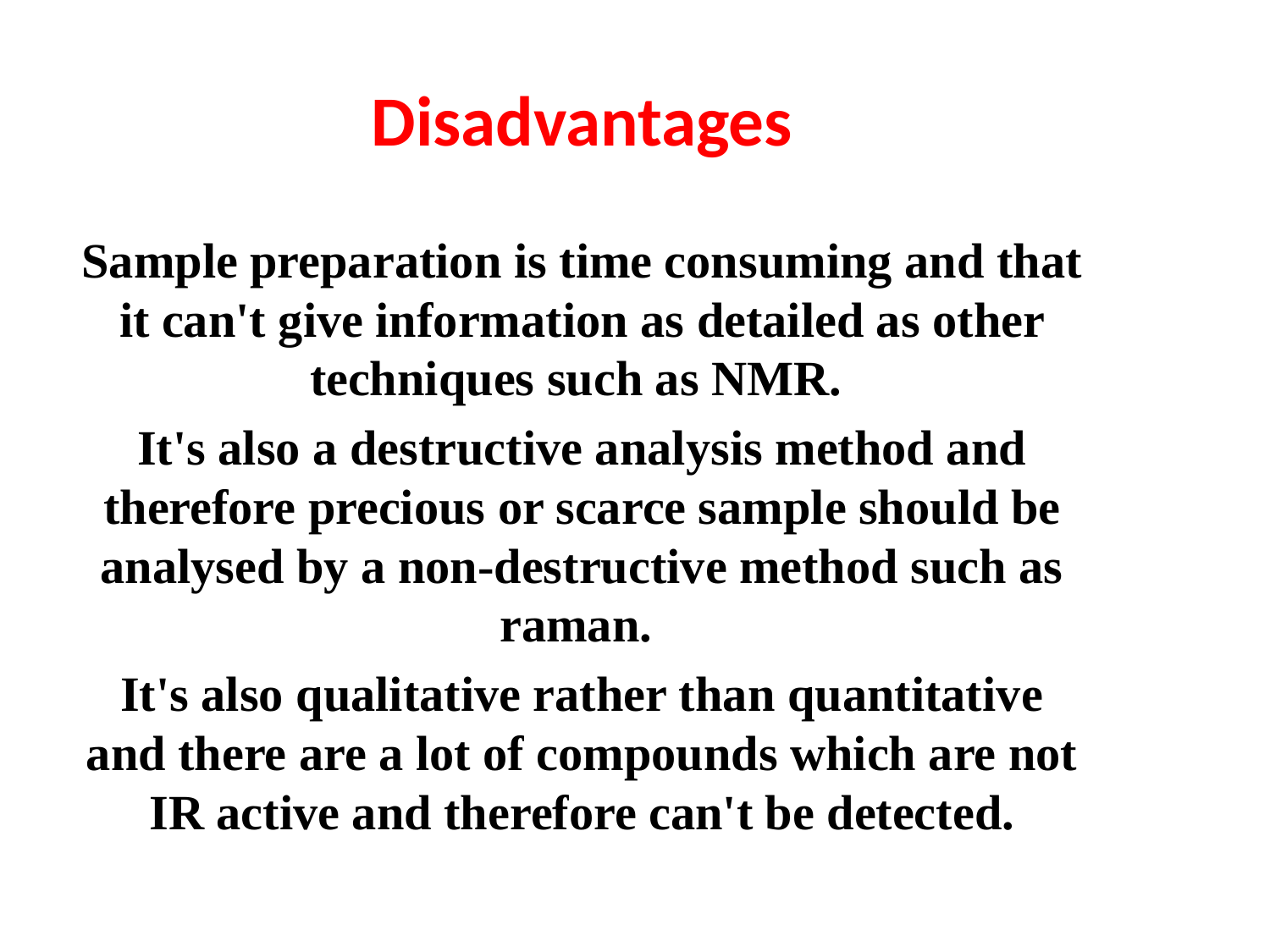

Disadvantages
Sample preparation is time consuming and that it can't give information as detailed as other techniques such as NMR.
It's also a destructive analysis method and therefore precious or scarce sample should be analysed by a non-destructive method such as raman.
It's also qualitative rather than quantitative and there are a lot of compounds which are not IR active and therefore can't be detected.
#